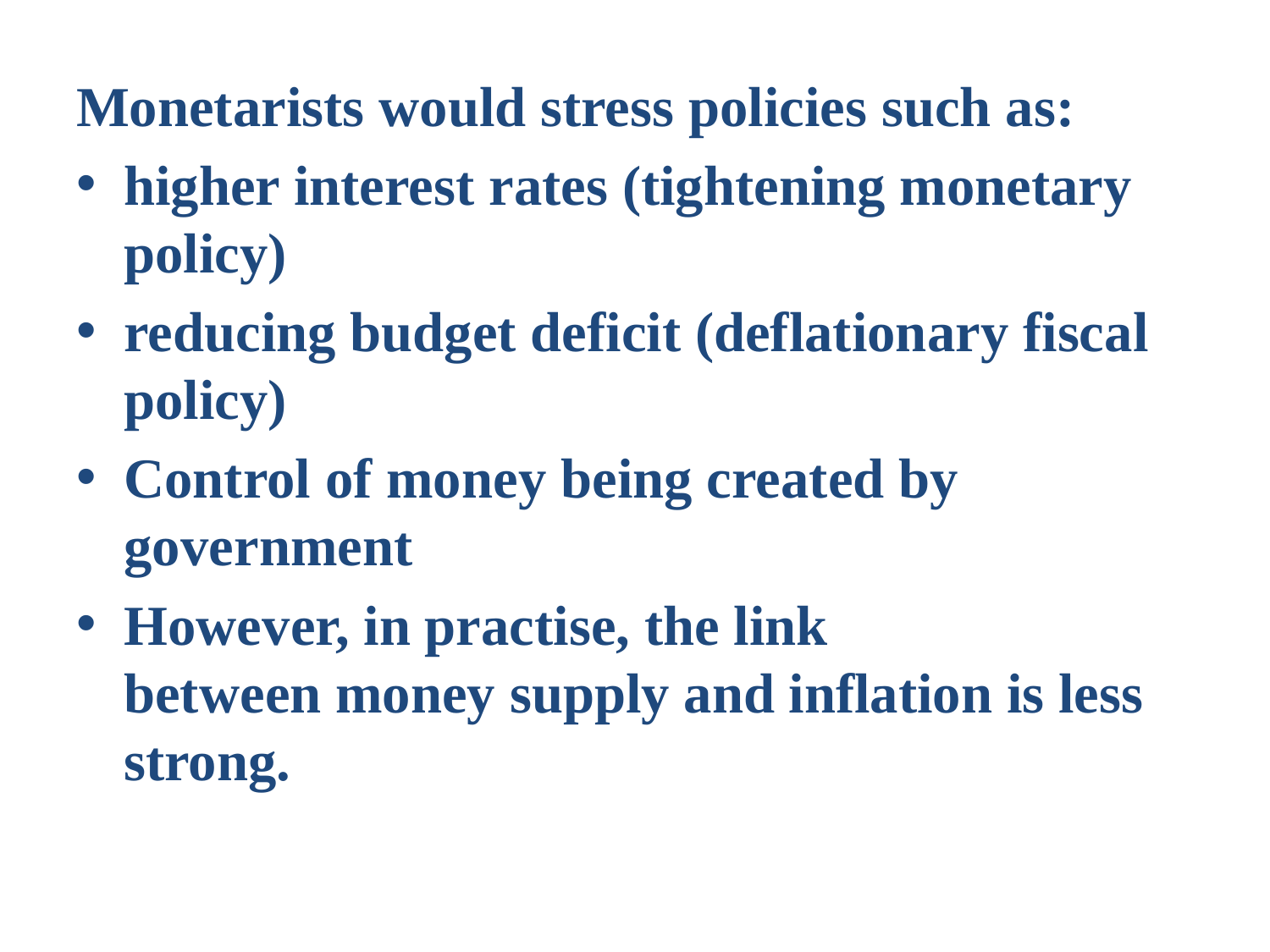

Monetarists would stress policies such as:
higher interest rates (tightening monetary policy)
reducing budget deficit (deflationary fiscal policy)
Control of money being created by government
However, in practise, the link between money supply and inflation is less strong.